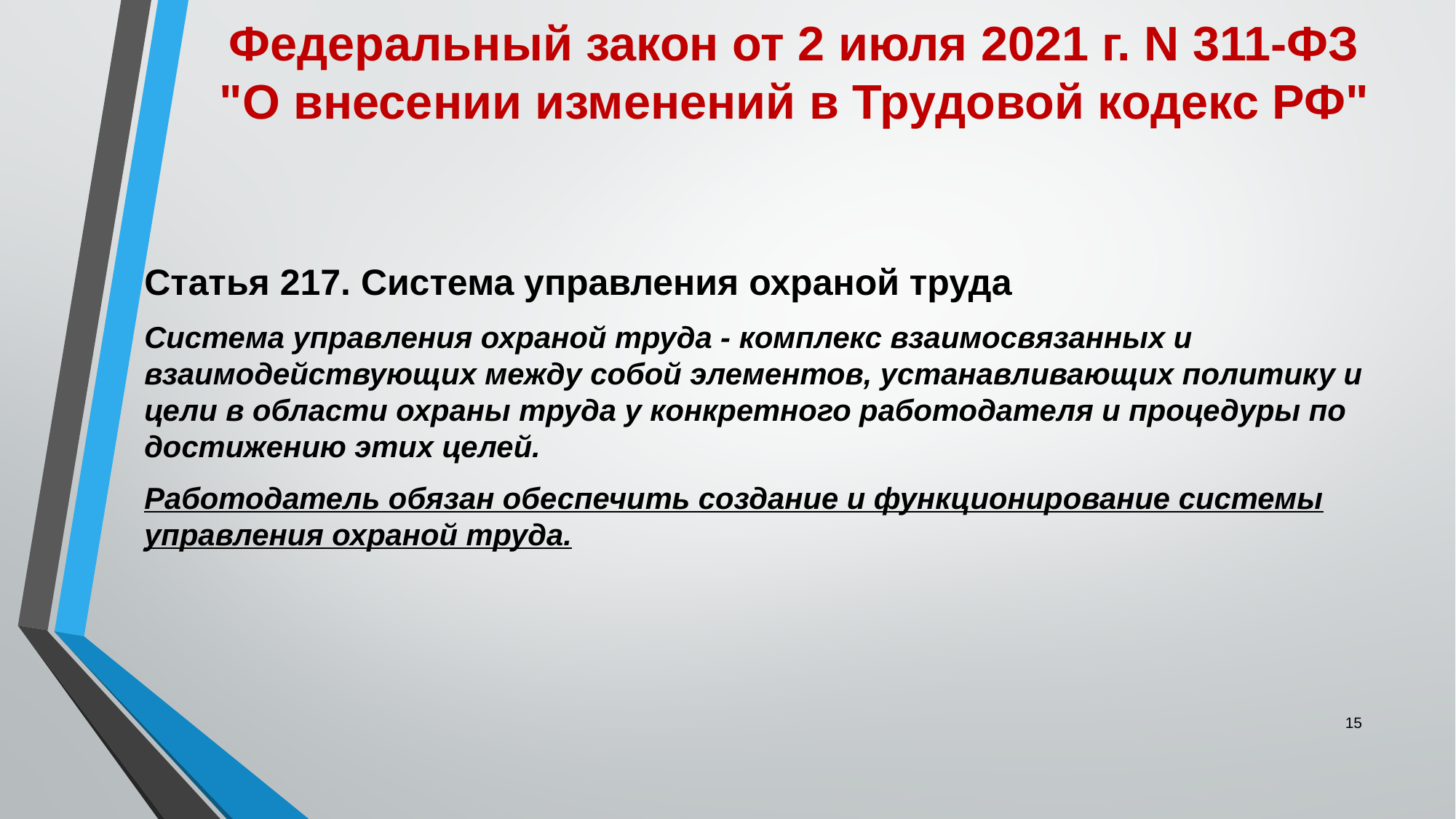

# Федеральный закон от 2 июля 2021 г. N 311-ФЗ "О внесении изменений в Трудовой кодекс РФ"
Статья 217. Система управления охраной труда
Система управления охраной труда - комплекс взаимосвязанных и взаимодействующих между собой элементов, устанавливающих политику и цели в области охраны труда у конкретного работодателя и процедуры по достижению этих целей.
Работодатель обязан обеспечить создание и функционирование системы управления охраной труда.
15